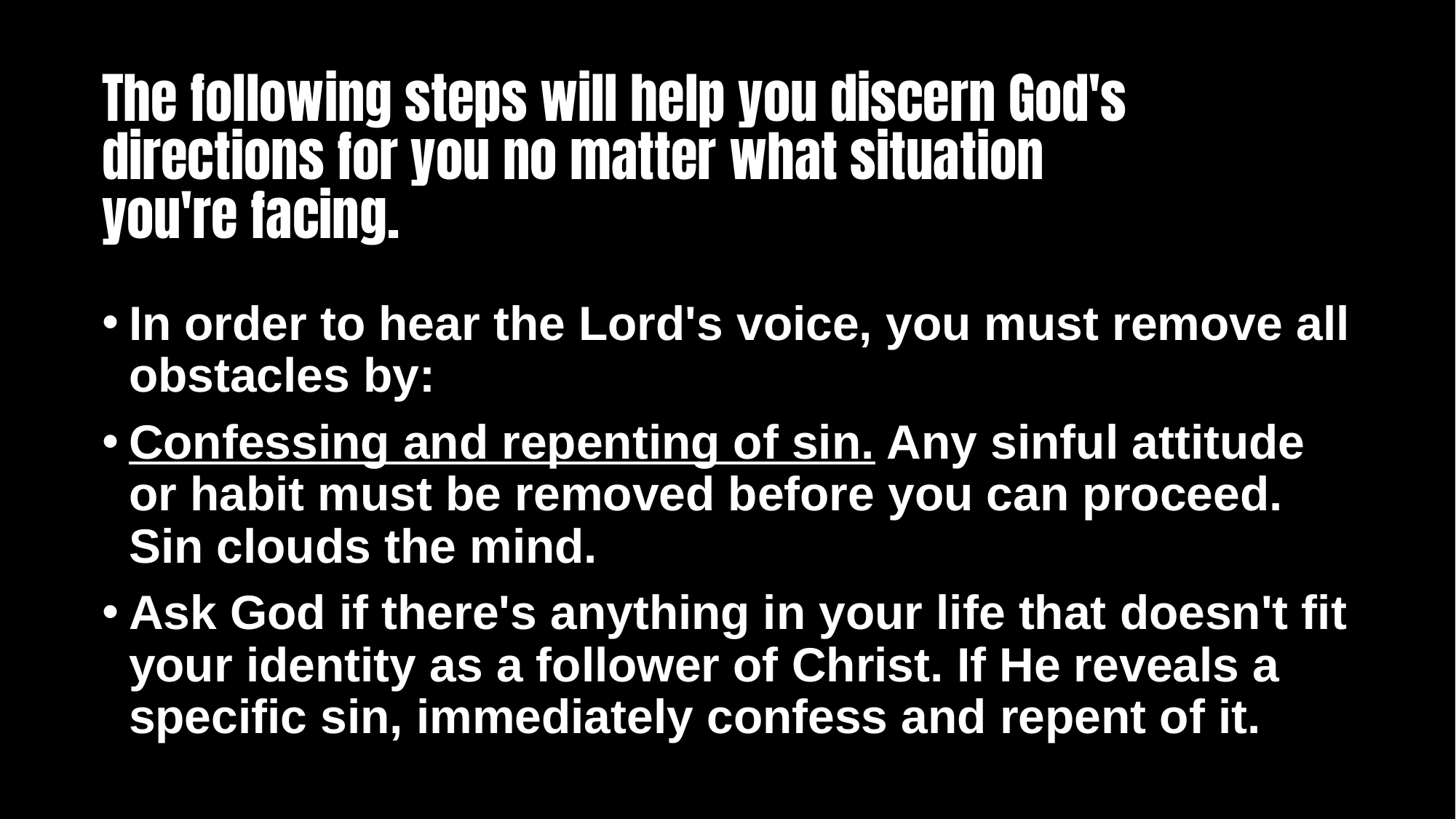

# The following steps will help you discern God's directions for you no matter what situation you're facing.
In order to hear the Lord's voice, you must remove all obstacles by:
Confessing and repenting of sin. Any sinful attitude or habit must be removed before you can proceed. Sin clouds the mind.
Ask God if there's anything in your life that doesn't fit your identity as a follower of Christ. If He reveals a specific sin, immediately confess and repent of it.